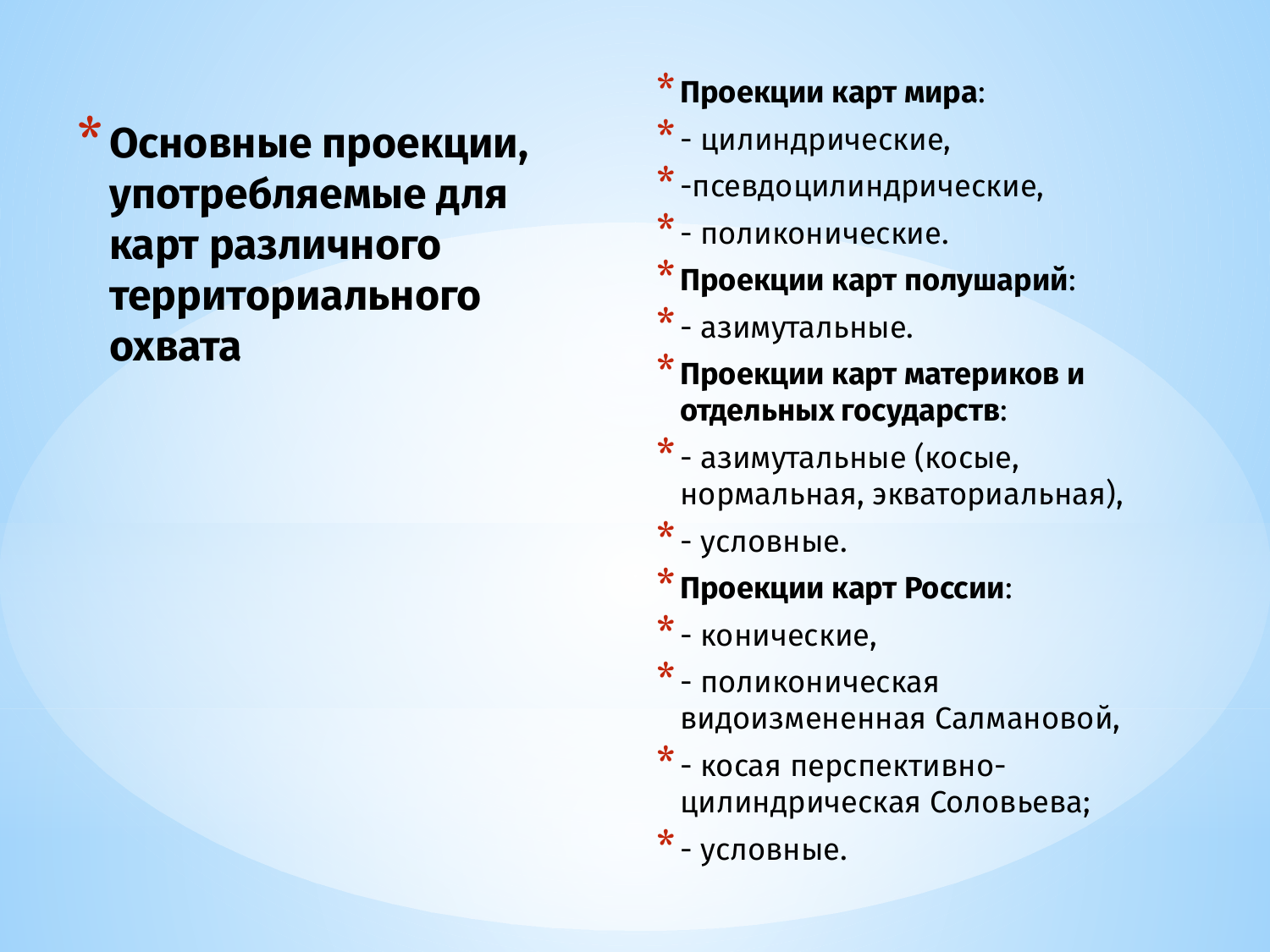

Проекции карт мира:
- цилиндрические,
-псевдоцилиндрические,
- поликонические.
Проекции карт полушарий:
- азимутальные.
Проекции карт материков и отдельных государств:
- азимутальные (косые, нормальная, экваториальная),
- условные.
Проекции карт России:
- конические,
- поликоническая видоизмененная Салмановой,
- косая перспективно-цилиндрическая Соловьева;
- условные.

# Основные проекции, употребляемые для карт различного территориального охвата